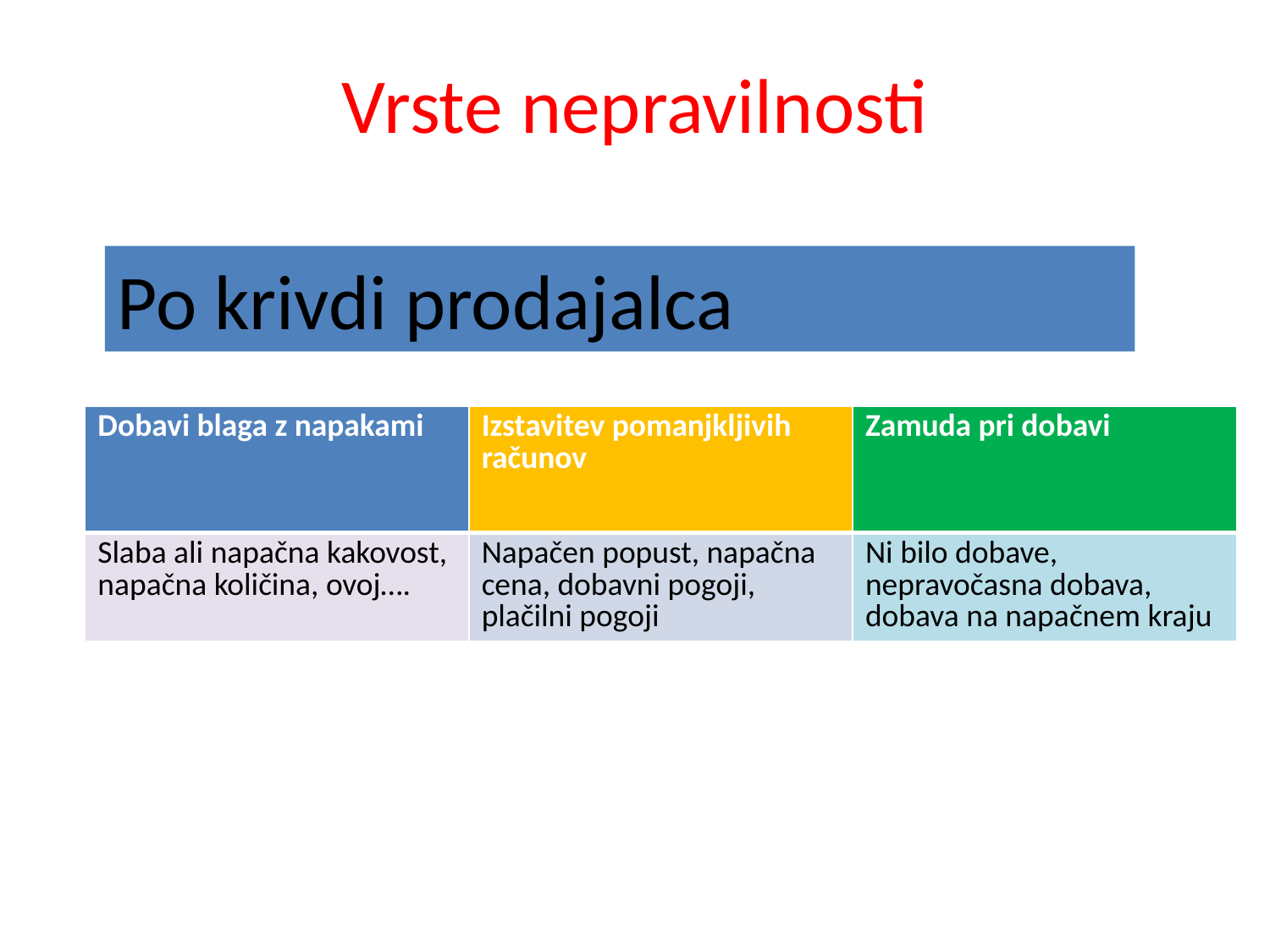

# Vrste nepravilnosti
Po krivdi prodajalca
| Dobavi blaga z napakami | Izstavitev pomanjkljivih računov | Zamuda pri dobavi |
| --- | --- | --- |
| Slaba ali napačna kakovost, napačna količina, ovoj…. | Napačen popust, napačna cena, dobavni pogoji, plačilni pogoji | Ni bilo dobave, nepravočasna dobava, dobava na napačnem kraju |